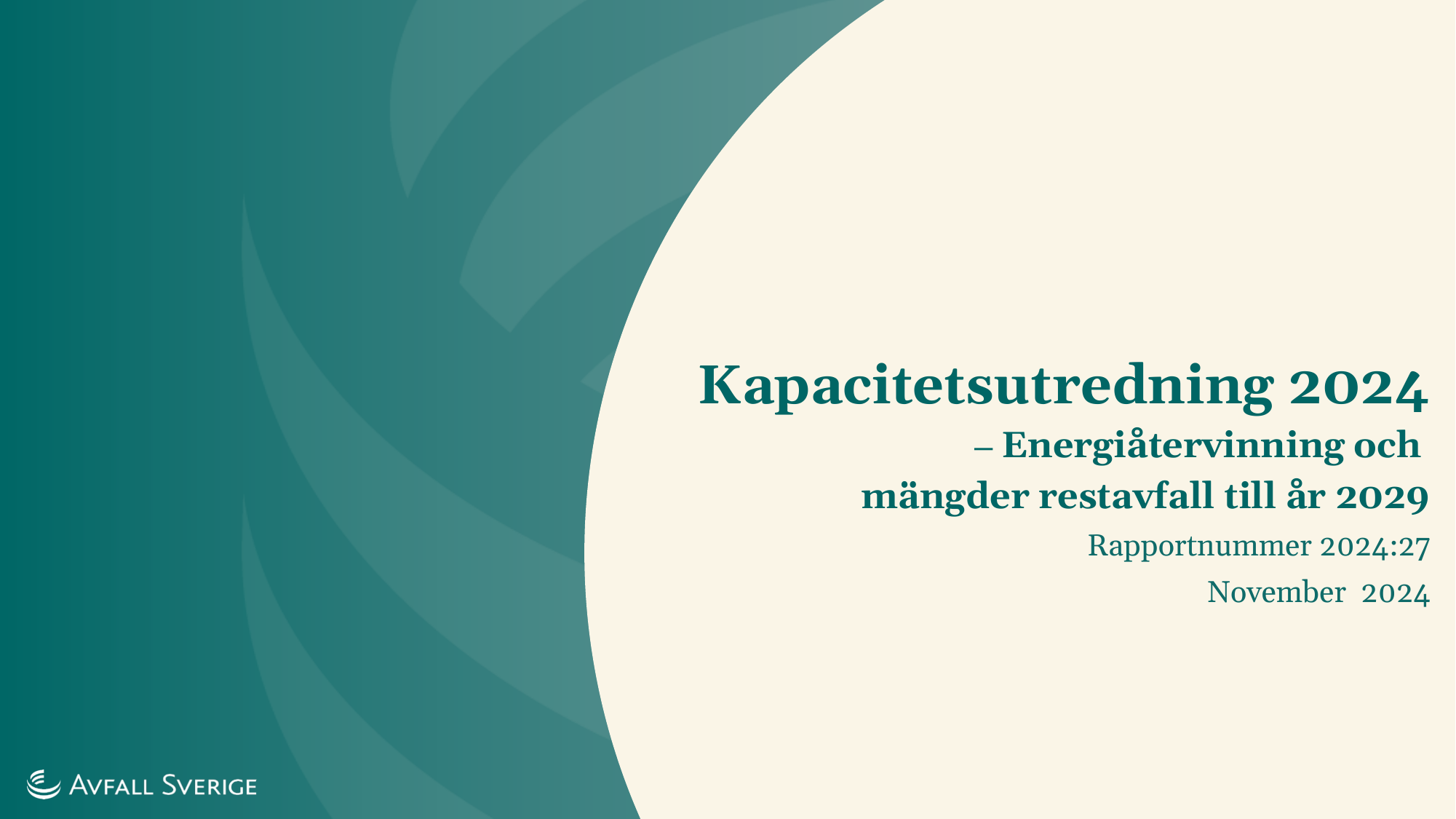

# Kapacitetsutredning 2024 – Energiåtervinning och mängder restavfall till år 2029
Rapportnummer 2024:27
November  2024